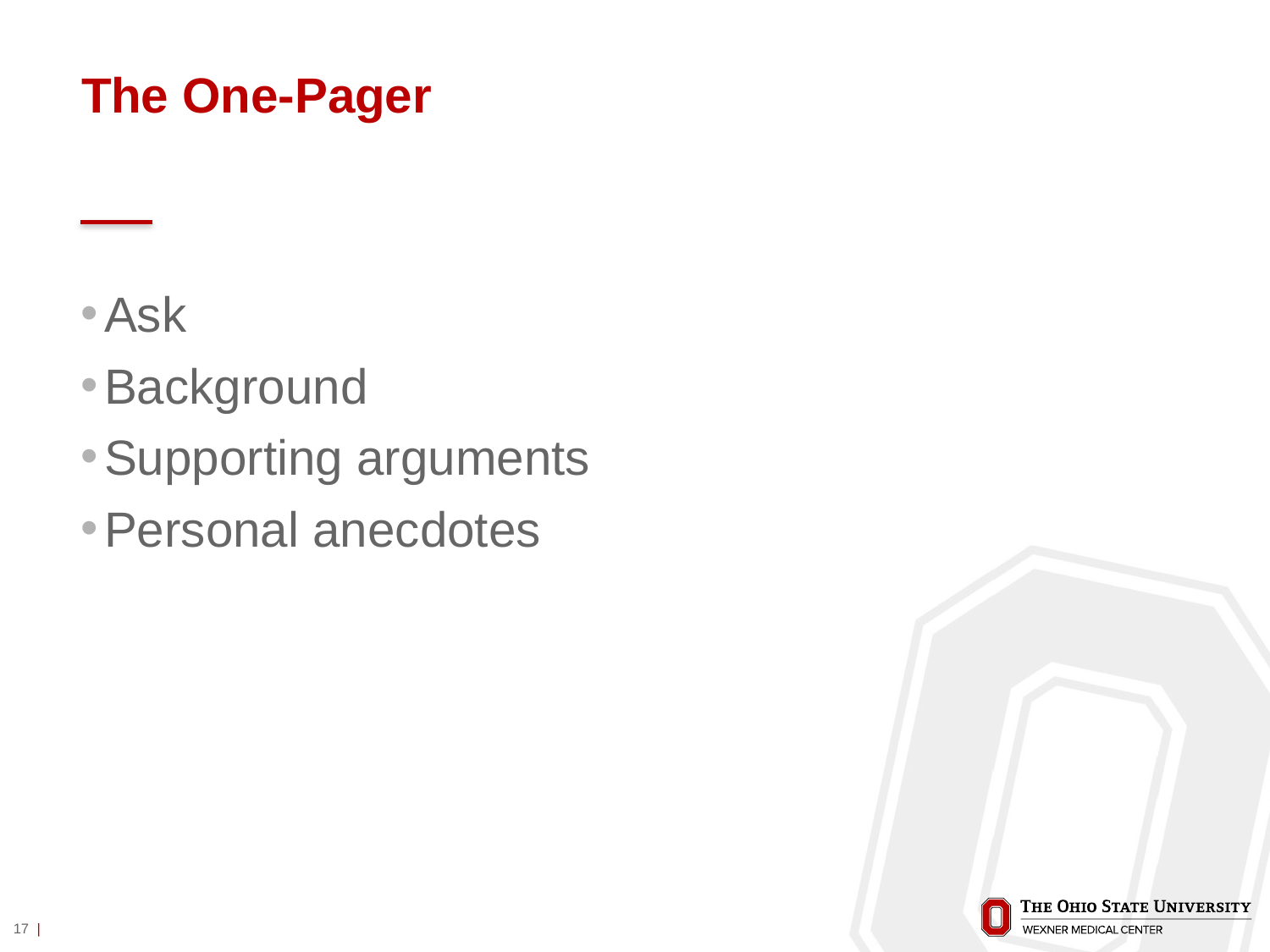

# The One-Pager

Ask
Background
Supporting arguments
Personal anecdotes